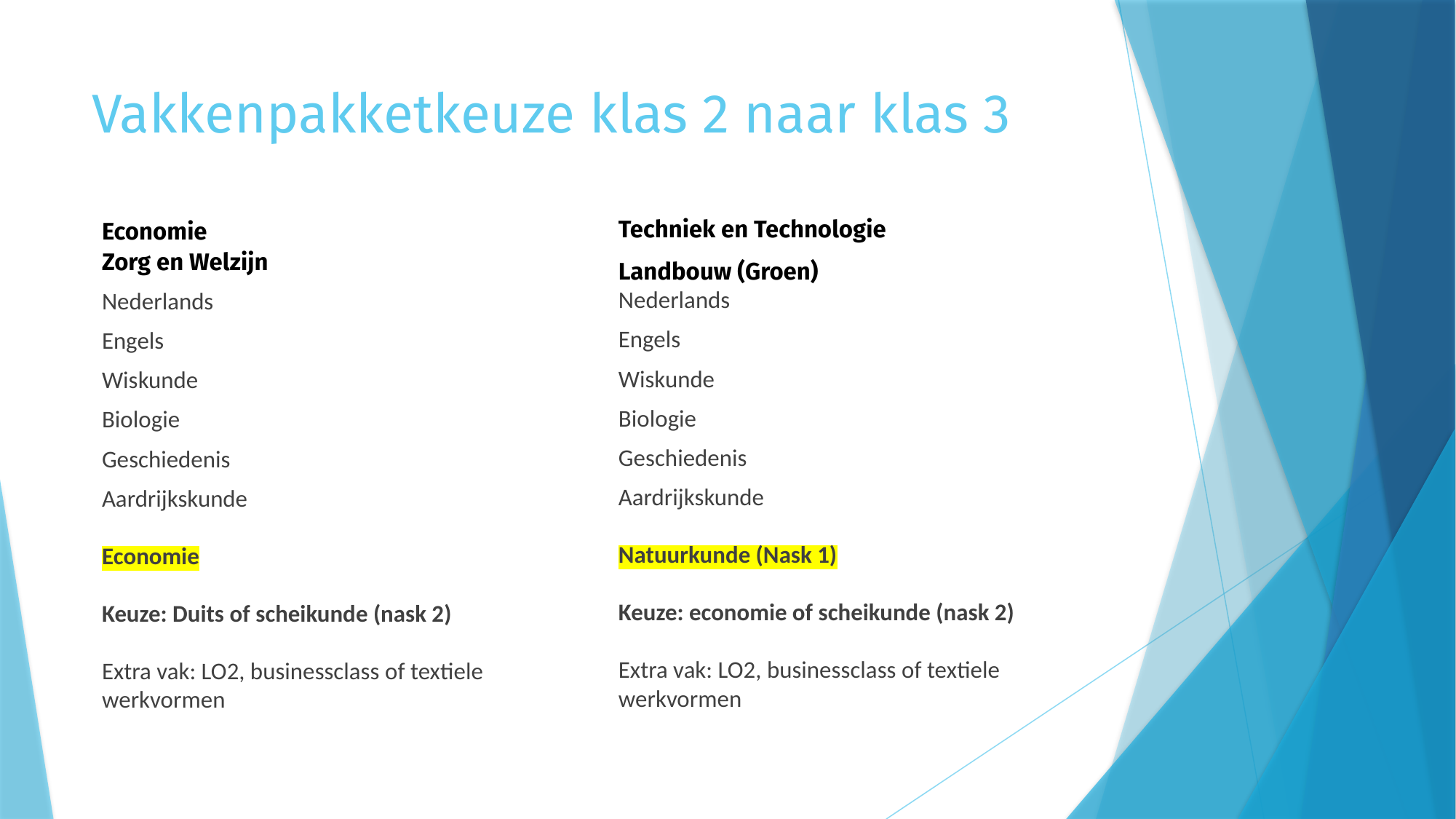

# Vakkenpakketkeuze klas 2 naar klas 3
Economie
Zorg en Welzijn
Nederlands
Engels
Wiskunde
Biologie
Geschiedenis
Aardrijkskunde

Economie

Keuze: Duits of scheikunde (nask 2)

Extra vak: LO2, businessclass of textiele werkvormen
Techniek en Technologie
Landbouw (Groen)
Nederlands
Engels
Wiskunde
Biologie
Geschiedenis
Aardrijkskunde

Natuurkunde (Nask 1)

Keuze: economie of scheikunde (nask 2)

Extra vak: LO2, businessclass of textiele werkvormen